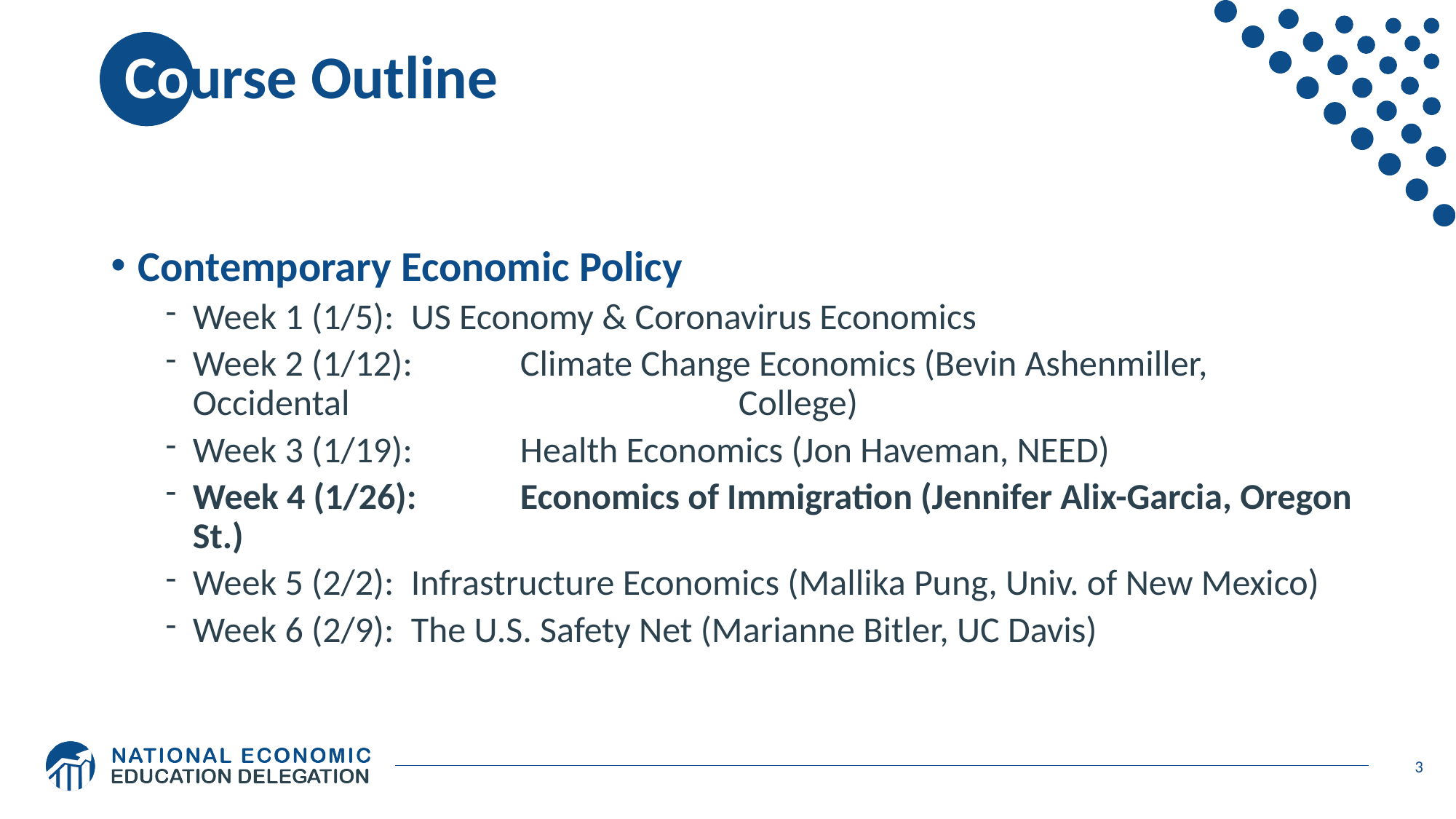

# Course Outline
Contemporary Economic Policy
Week 1 (1/5): 	US Economy & Coronavirus Economics
Week 2 (1/12): 	Climate Change Economics (Bevin Ashenmiller, Occidental 				College)
Week 3 (1/19): 	Health Economics (Jon Haveman, NEED)
Week 4 (1/26): 	Economics of Immigration (Jennifer Alix-Garcia, Oregon St.)
Week 5 (2/2):	Infrastructure Economics (Mallika Pung, Univ. of New Mexico)
Week 6 (2/9):	The U.S. Safety Net (Marianne Bitler, UC Davis)
3